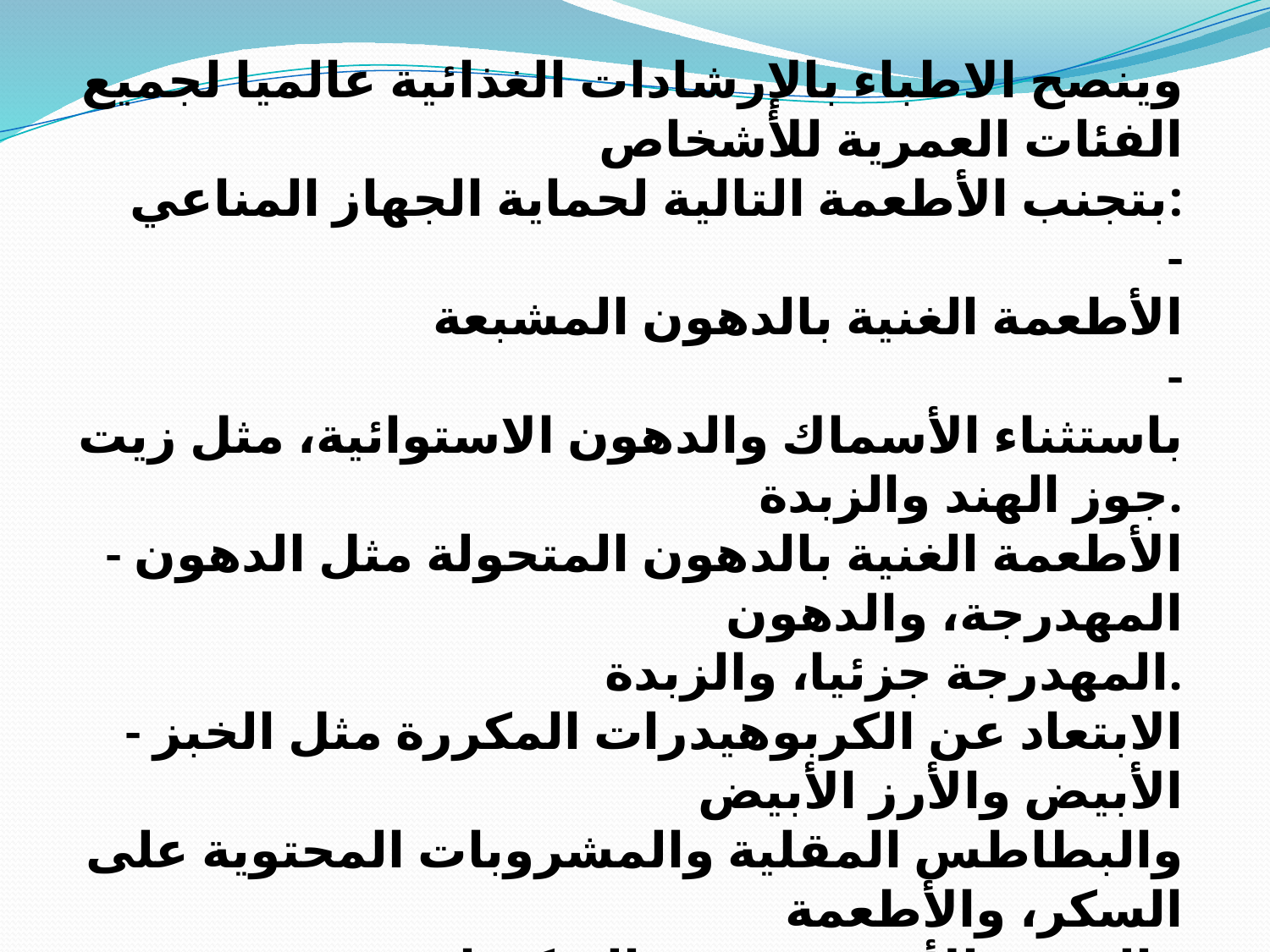

وينصح الاطباء بالإرشادات الغذائية عالميا لجميع الفئات العمرية للأشخاص
بتجنب الأطعمة التالية لحماية الجهاز المناعي:
-
الأطعمة الغنية بالدهون المشبعة
-
باستثناء الأسماك والدهون الاستوائية، مثل زيت جوز الهند والزبدة.
- الأطعمة الغنية بالدهون المتحولة مثل الدهون المهدرجة، والدهون
المهدرجة جزئيا، والزبدة.
- الابتعاد عن الكربوهيدرات المكررة مثل الخبز الأبيض والأرز الأبيض
والبطاطس المقلية والمشروبات المحتوية على السكر، والأطعمة
والدقيق الأبيض وجميع السكريات